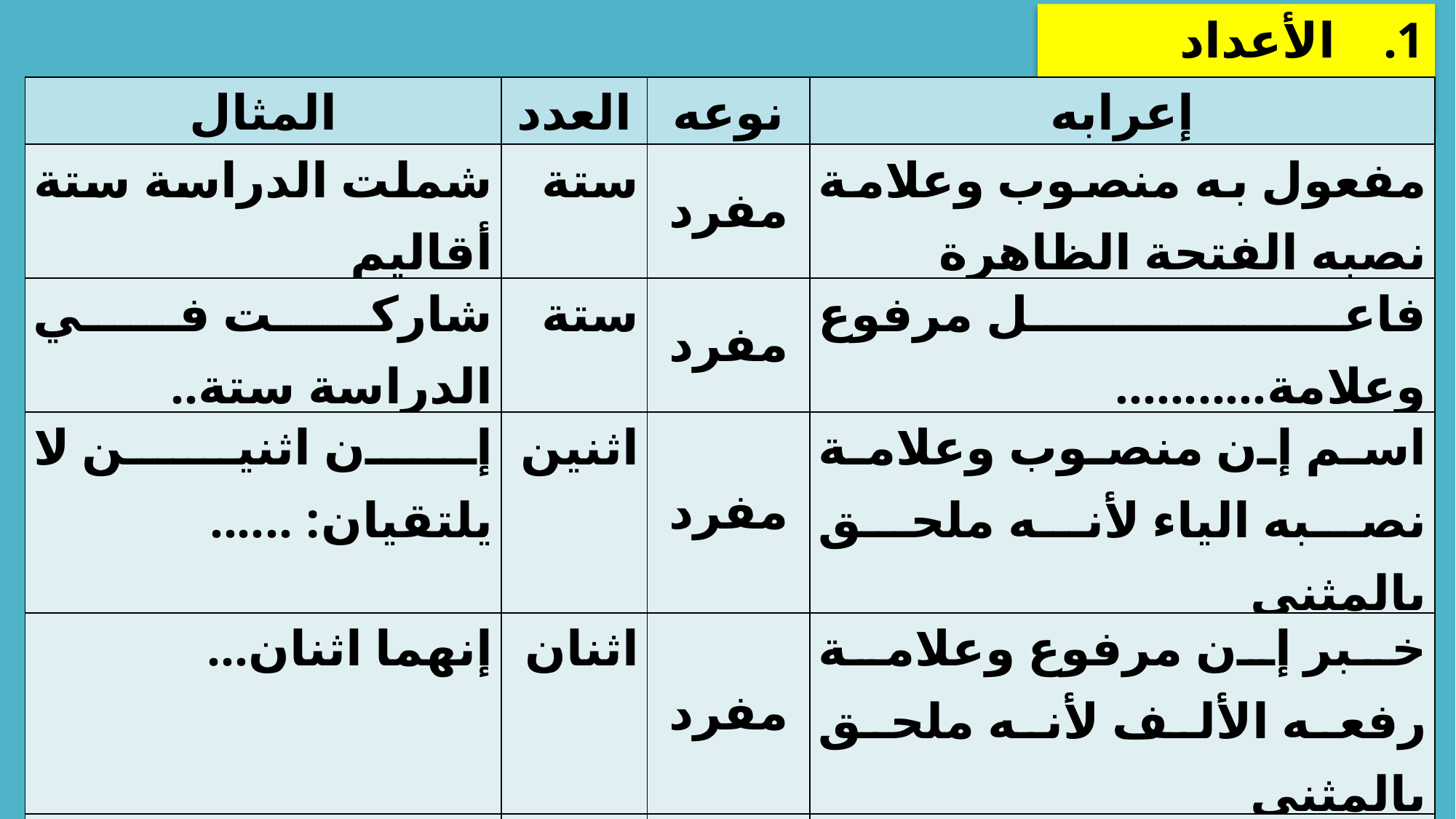

الأعداد المفردة:
| المثال | العدد | نوعه | إعرابه |
| --- | --- | --- | --- |
| شملت الدراسة ستة أقاليم | ستة | مفرد | مفعول به منصوب وعلامة نصبه الفتحة الظاهرة |
| شاركت في الدراسة ستة.. | ستة | مفرد | فاعل مرفوع وعلامة........... |
| إن اثنين لا يلتقيان: ...... | اثنين | مفرد | اسم إن منصوب وعلامة نصبه الياء لأنه ملحق بالمثنى |
| إنهما اثنان... | اثنان | مفرد | خبر إن مرفوع وعلامة رفعه الألف لأنه ملحق بالمثنى |
| تشكل عشرين في المائة | عشرين | مفرد | مفعول به منصوب وعلامة نصبه الياء لأنه ملحق بجمع المذكر السالم |